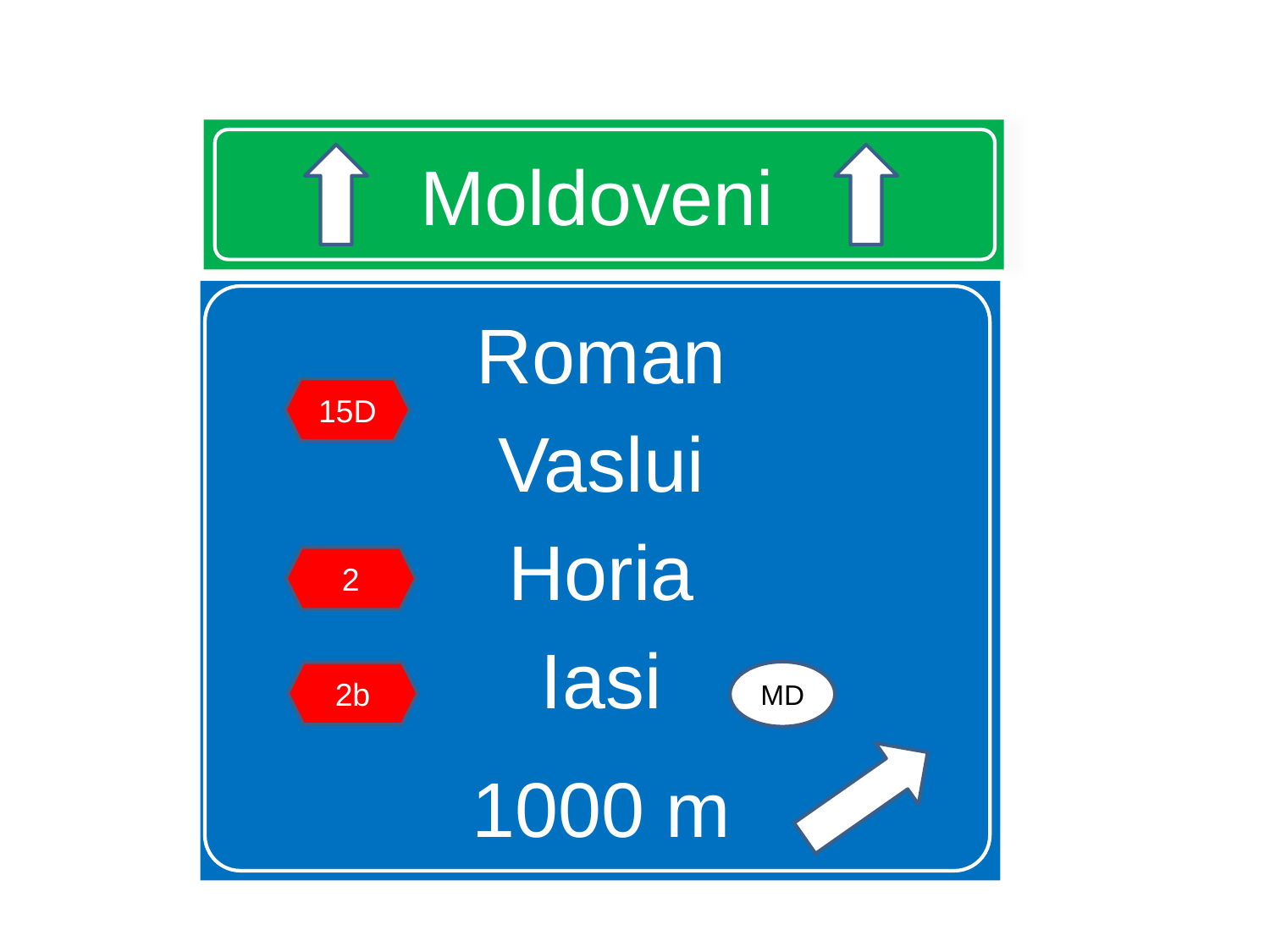

# Moldoveni

Roman
Vaslui
Horia
Iasi

1000 m

15D
2
MD
2b